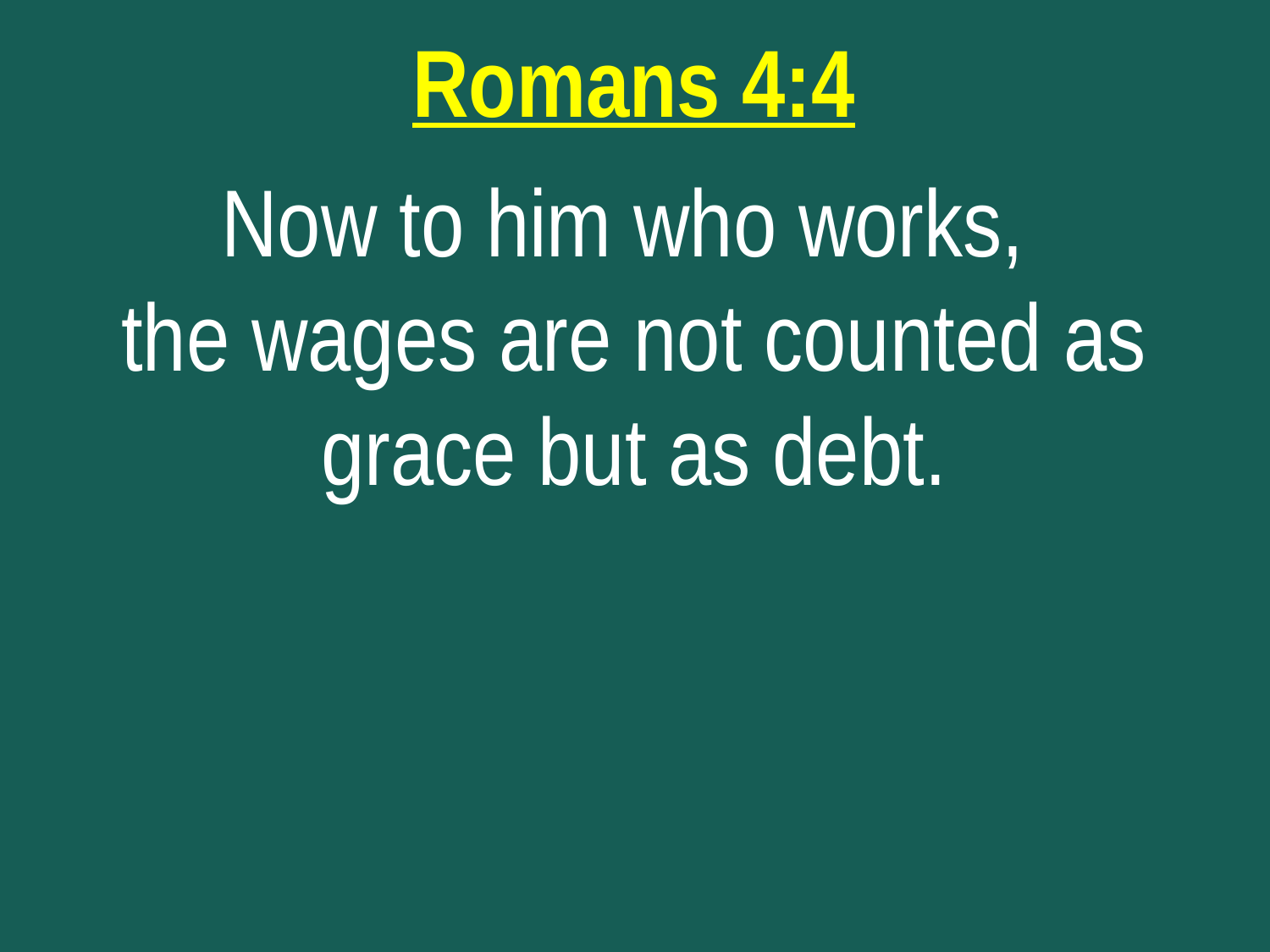

Romans 4:4

Now to him who works,
the wages are not counted as grace but as debt.